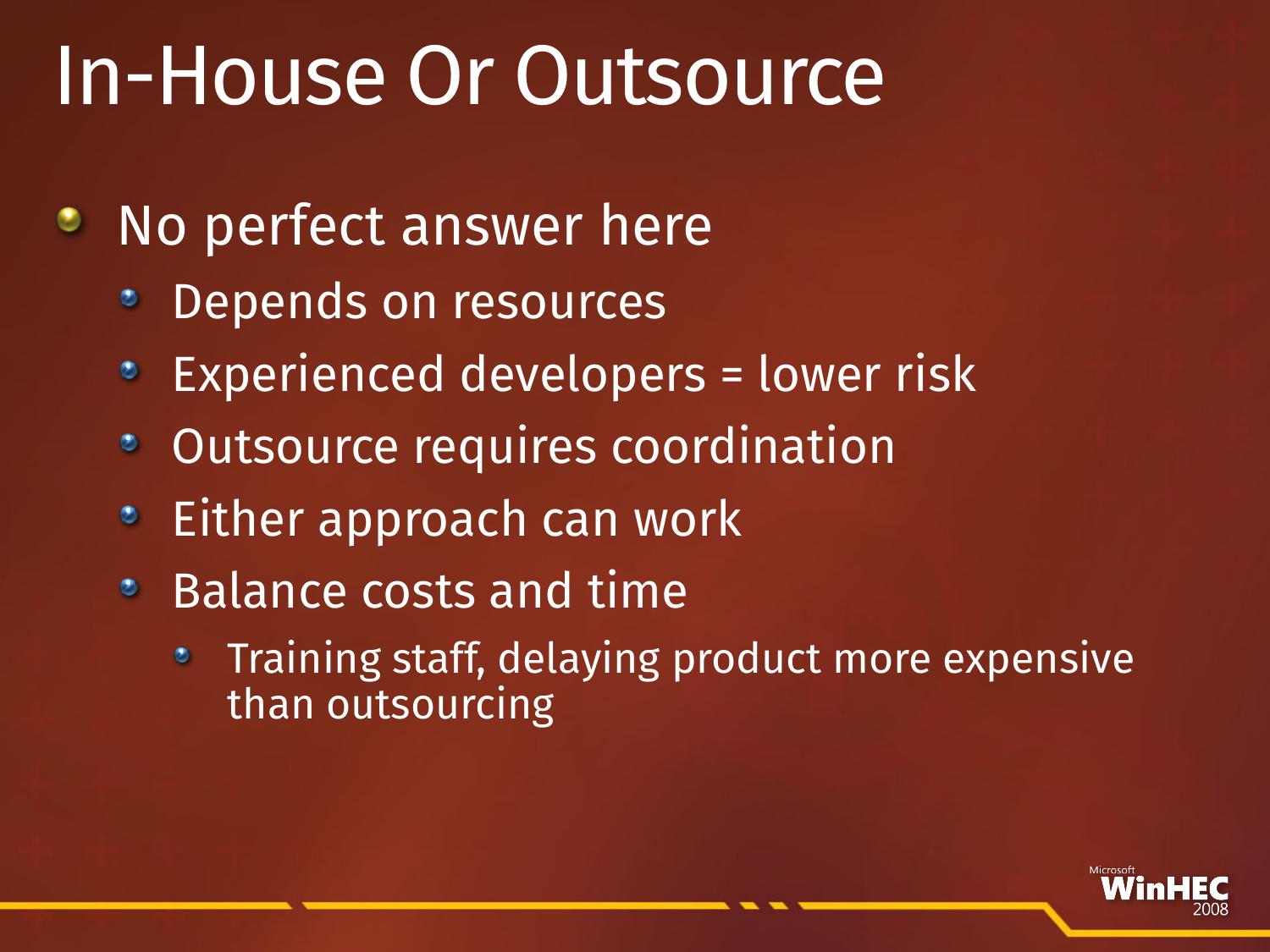

# In-House Or Outsource
No perfect answer here
Depends on resources
Experienced developers = lower risk
Outsource requires coordination
Either approach can work
Balance costs and time
Training staff, delaying product more expensive than outsourcing